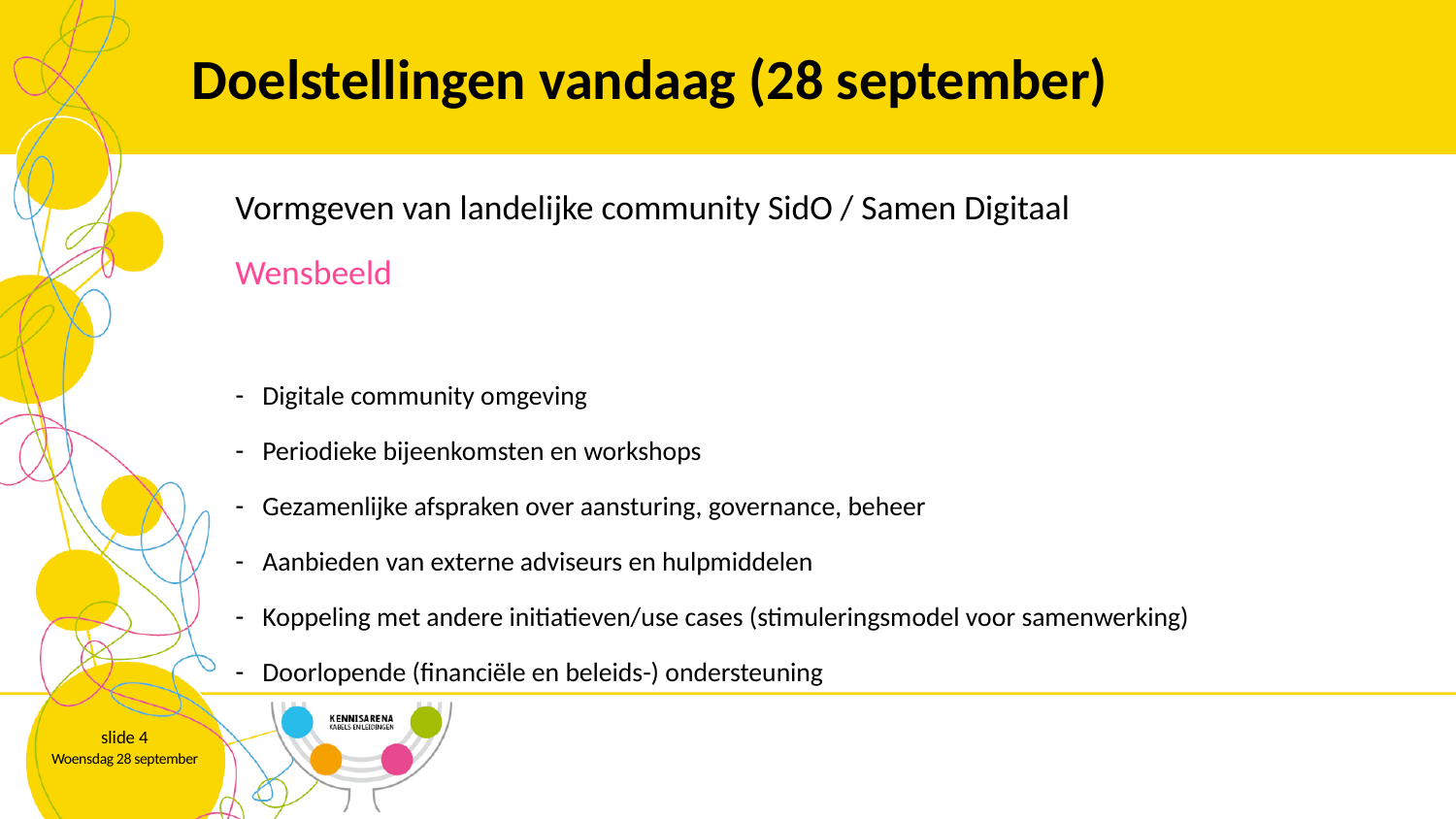

# Doelstellingen vandaag (28 september)

Vormgeven van landelijke community SidO / Samen Digitaal
Wensbeeld

Digitale community omgeving
Periodieke bijeenkomsten en workshops
Gezamenlijke afspraken over aansturing, governance, beheer
Aanbieden van externe adviseurs en hulpmiddelen
Koppeling met andere initiatieven/use cases (stimuleringsmodel voor samenwerking)
Doorlopende (financiële en beleids-) ondersteuning

slide 4
Woensdag 28 september